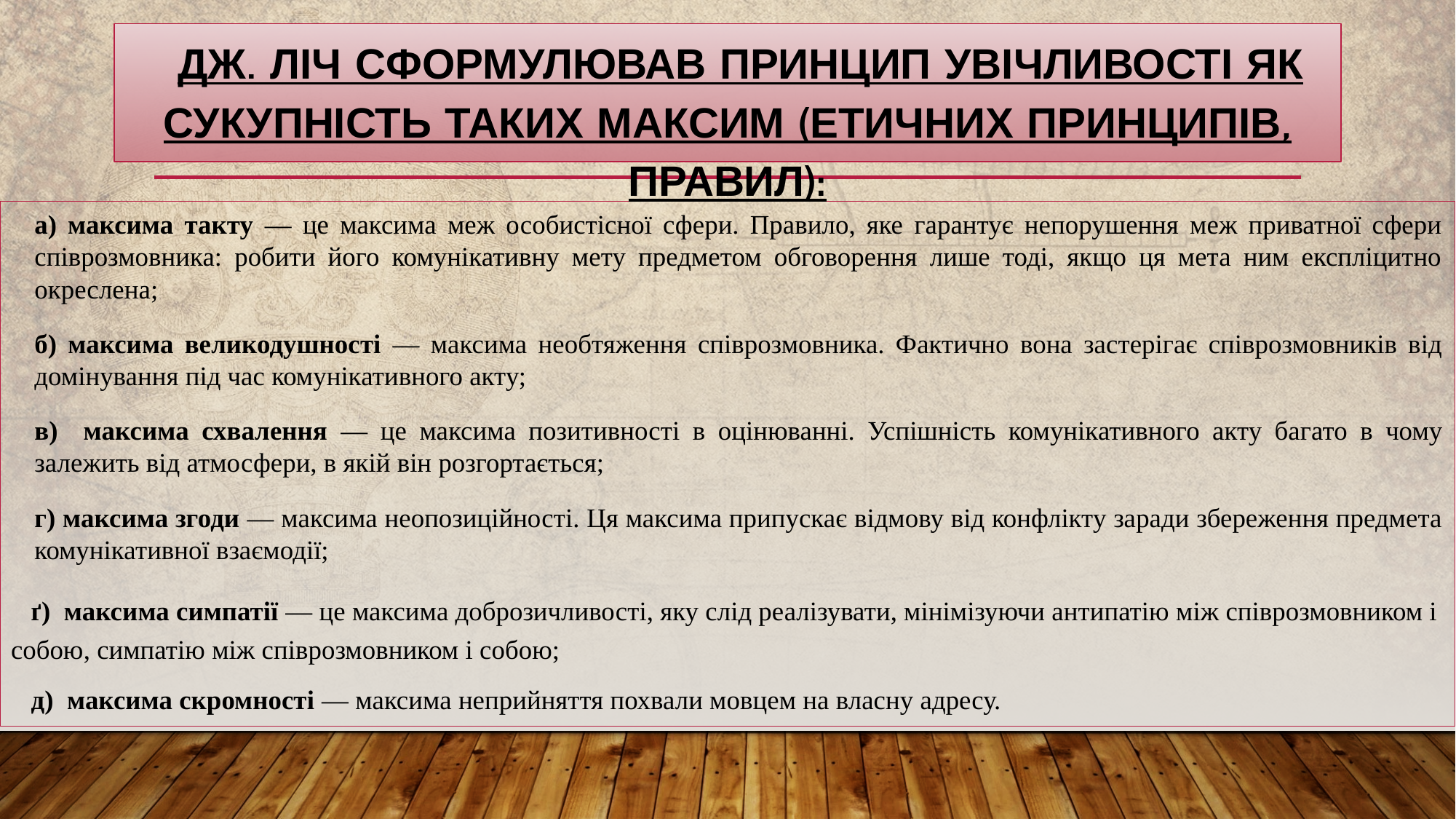

# Дж. Ліч сформулював принцип увічливості як сукупність таких максим (етичних принципів, правил):
а) максима такту — це максима меж особистісної сфери. Правило, яке гарантує непорушення меж приватної сфери співрозмовника: робити його комунікативну мету предметом обговорення лише тоді, якщо ця мета ним експліцитно окреслена;
б) максима великодушності — максима необтяження співрозмовника. Фактично вона застерігає співрозмовників від домінування під час комунікативного акту;
в)  максима схвалення — це максима позитивності в оцінюванні. Успішність комунікативного акту багато в чому залежить від атмосфери, в якій він розгортається;
г) максима згоди — максима неопозиційності. Ця максима припускає відмову від конфлікту заради збереження предмета комунікативної взаємодії;
   ґ)  максима симпатії — це максима доброзичливості, яку слід реалізувати, мінімізуючи антипатію між співрозмовником і собою, симпатію між співрозмовником і собою;
   д)  максима скромності — максима неприйняття похвали мовцем на власну адресу.